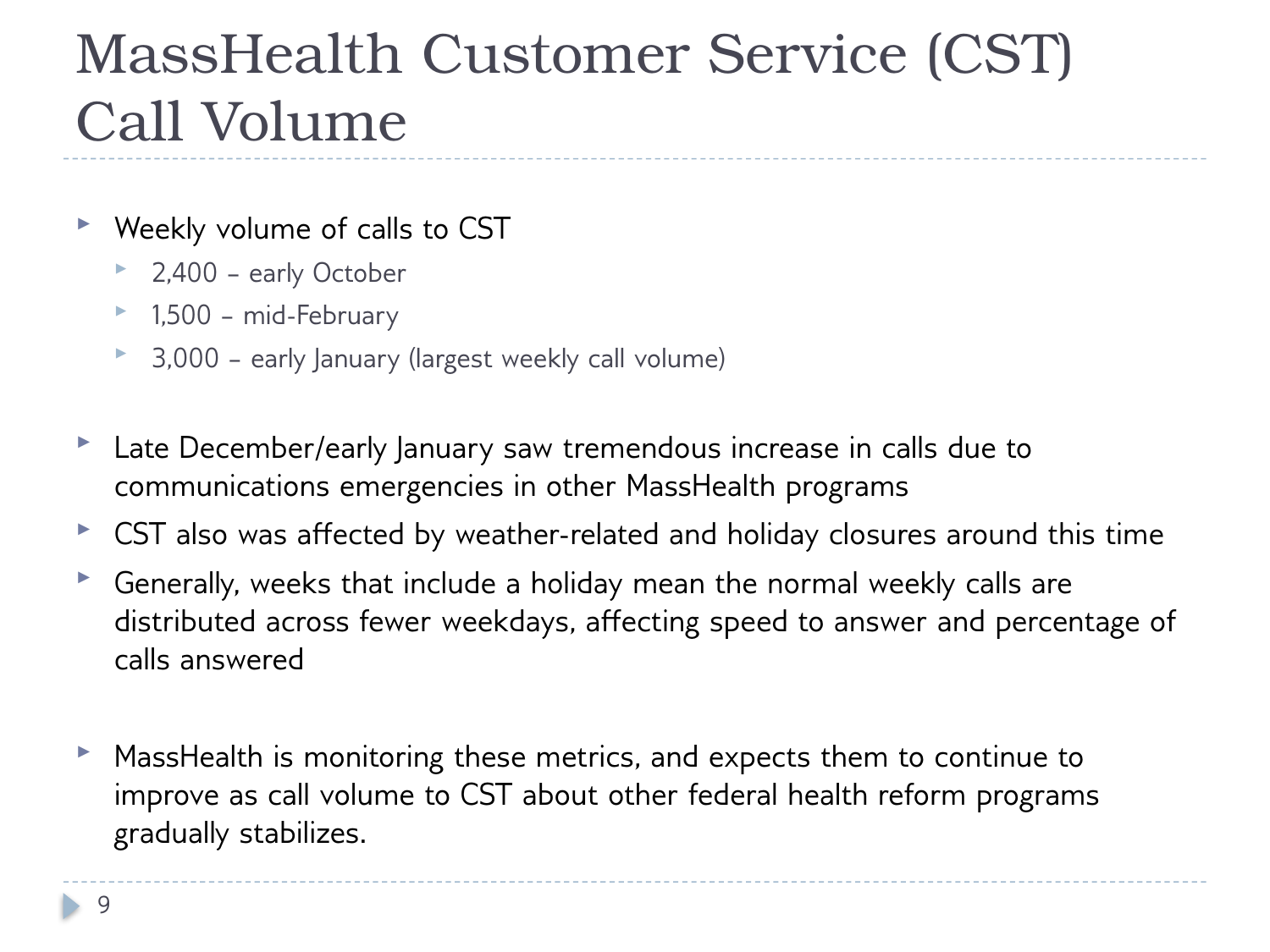

# MassHealth Customer Service (CST) Call Volume
Weekly volume of calls to CST
2,400 – early October
1,500 – mid-February
3,000 – early January (largest weekly call volume)

Late December/early January saw tremendous increase in calls due to communications emergencies in other MassHealth programs
CST also was affected by weather-related and holiday closures around this time
Generally, weeks that include a holiday mean the normal weekly calls are distributed across fewer weekdays, affecting speed to answer and percentage of calls answered

MassHealth is monitoring these metrics, and expects them to continue to improve as call volume to CST about other federal health reform programs gradually stabilizes.
9